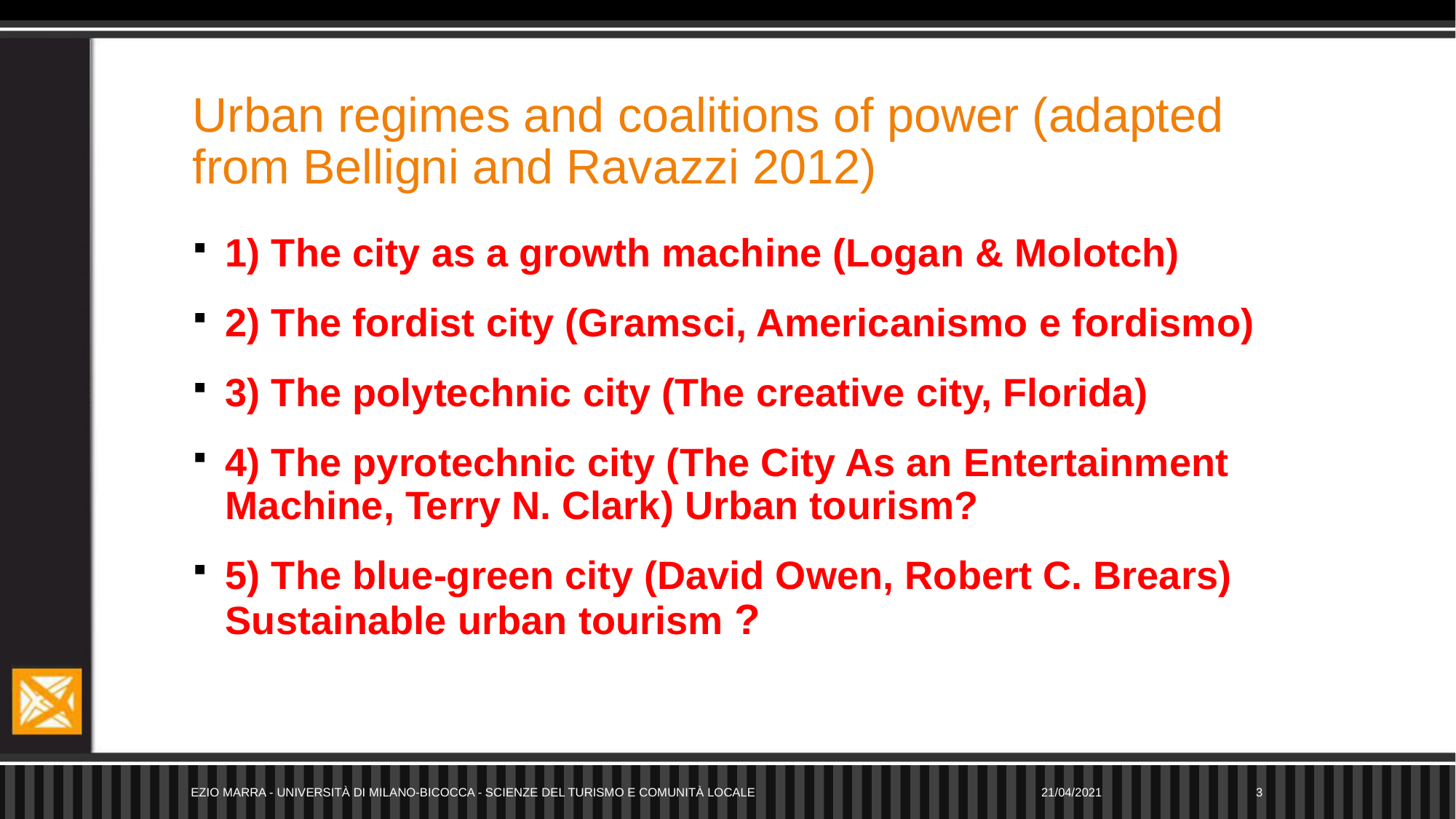

# Urban regimes and coalitions of power (adapted from Belligni and Ravazzi 2012)
1) The city as a growth machine (Logan & Molotch)
2) The fordist city (Gramsci, Americanismo e fordismo)
3) The polytechnic city (The creative city, Florida)
4) The pyrotechnic city (The City As an Entertainment Machine, Terry N. Clark) Urban tourism?
5) The blue-green city (David Owen, Robert C. Brears) Sustainable urban tourism ?

Ezio Marra - Università di Milano-Bicocca - Scienze del Turismo e Comunità Locale
21/04/2021
3